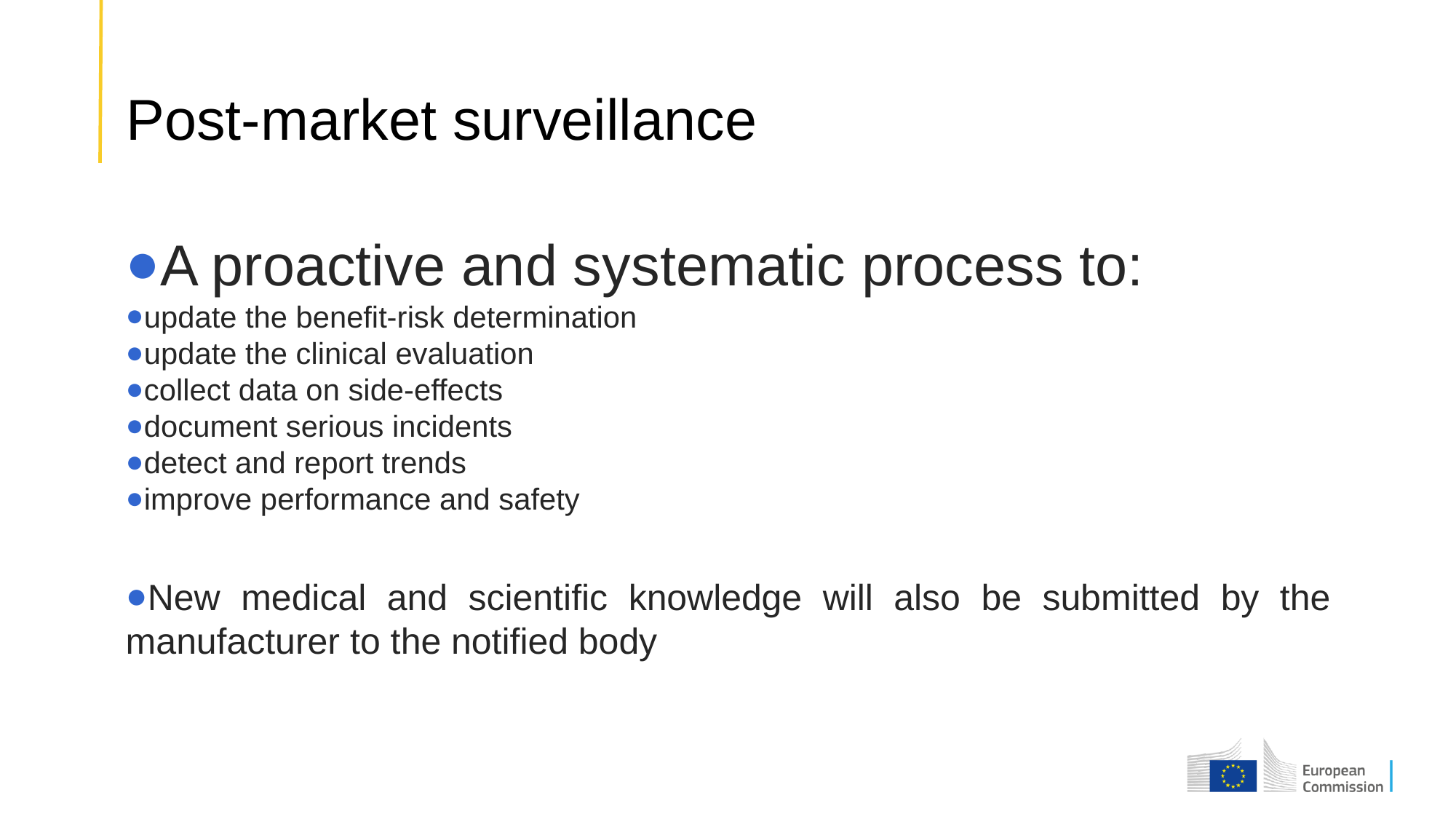

A proactive and systematic process to:
update the benefit-risk determination
update the clinical evaluation
collect data on side-effects
document serious incidents
detect and report trends
improve performance and safety

New medical and scientific knowledge will also be submitted by the manufacturer to the notified body

# Post-market surveillance